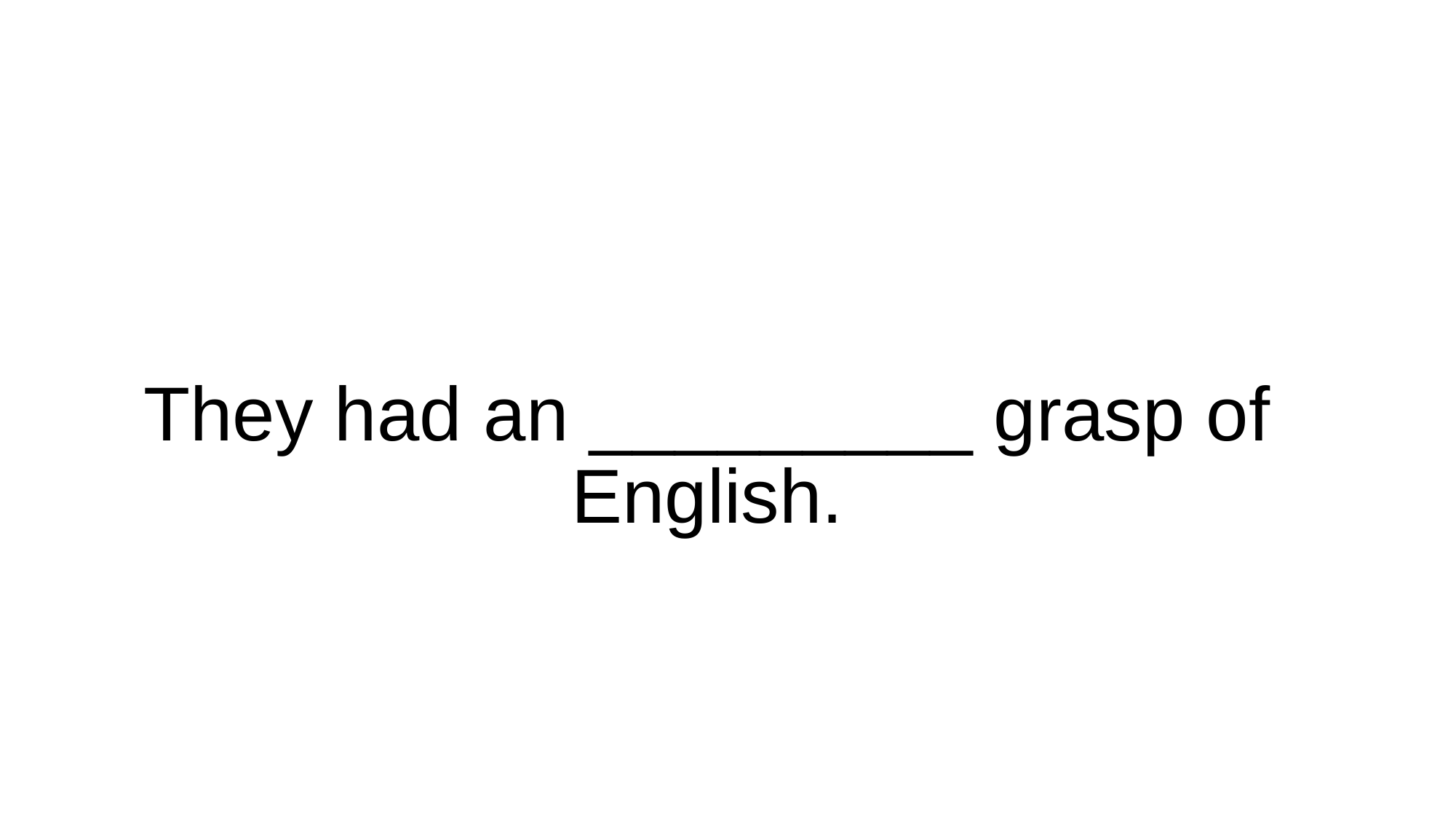

# They had an _________ grasp of English.